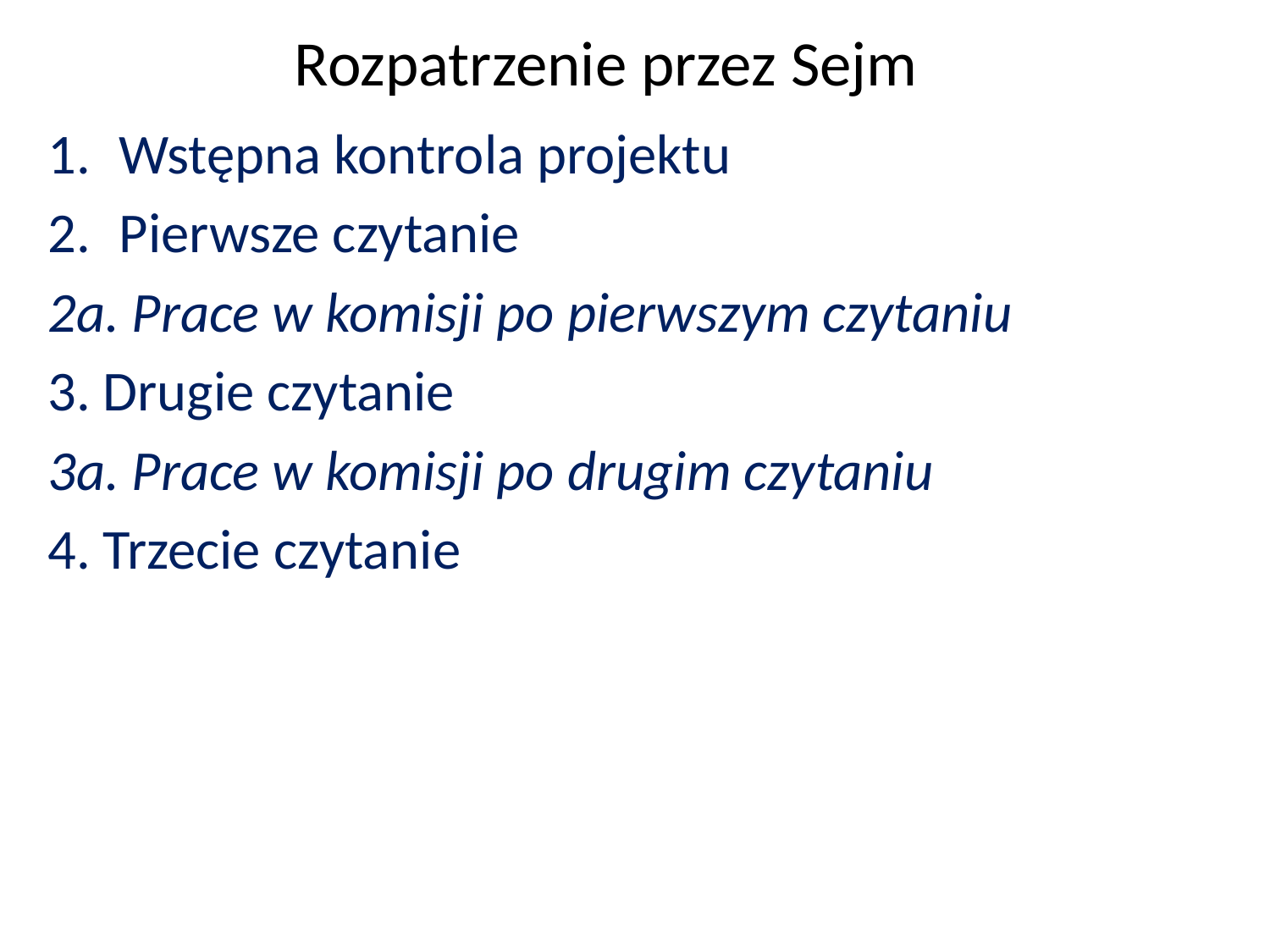

Rozpatrzenie przez Sejm

Wstępna kontrola projektu
Pierwsze czytanie
2a. Prace w komisji po pierwszym czytaniu
3. Drugie czytanie
3a. Prace w komisji po drugim czytaniu
4. Trzecie czytanie